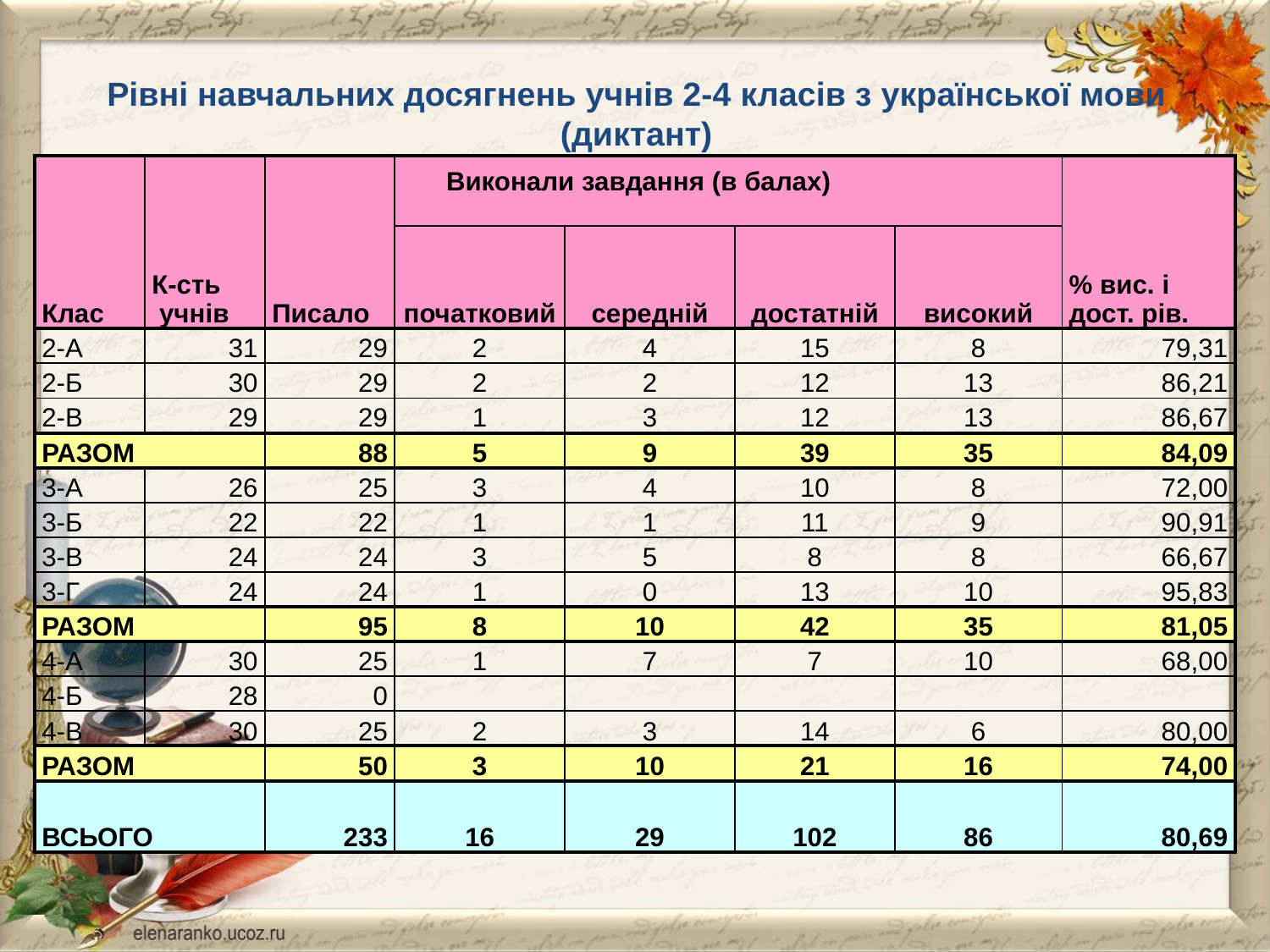

# Рівні навчальних досягнень учнів 2-4 класів з української мови (диктант)
| Клас | К-сть учнів | Писало | Виконали завдання (в балах) |  |  |  | % вис. і дост. рів. |
| --- | --- | --- | --- | --- | --- | --- | --- |
|  |  |  | початковий | середній | достатній | високий |  |
| 2-А | 31 | 29 | 2 | 4 | 15 | 8 | 79,31 |
| 2-Б | 30 | 29 | 2 | 2 | 12 | 13 | 86,21 |
| 2-В | 29 | 29 | 1 | 3 | 12 | 13 | 86,67 |
| РАЗОМ |  | 88 | 5 | 9 | 39 | 35 | 84,09 |
| 3-А | 26 | 25 | 3 | 4 | 10 | 8 | 72,00 |
| 3-Б | 22 | 22 | 1 | 1 | 11 | 9 | 90,91 |
| 3-В | 24 | 24 | 3 | 5 | 8 | 8 | 66,67 |
| 3-Г | 24 | 24 | 1 | 0 | 13 | 10 | 95,83 |
| РАЗОМ |  | 95 | 8 | 10 | 42 | 35 | 81,05 |
| 4-А | 30 | 25 | 1 | 7 | 7 | 10 | 68,00 |
| 4-Б | 28 | 0 |  |  |  |  |  |
| 4-В | 30 | 25 | 2 | 3 | 14 | 6 | 80,00 |
| РАЗОМ |  | 50 | 3 | 10 | 21 | 16 | 74,00 |
| ВСЬОГО |  | 233 | 16 | 29 | 102 | 86 | 80,69 |